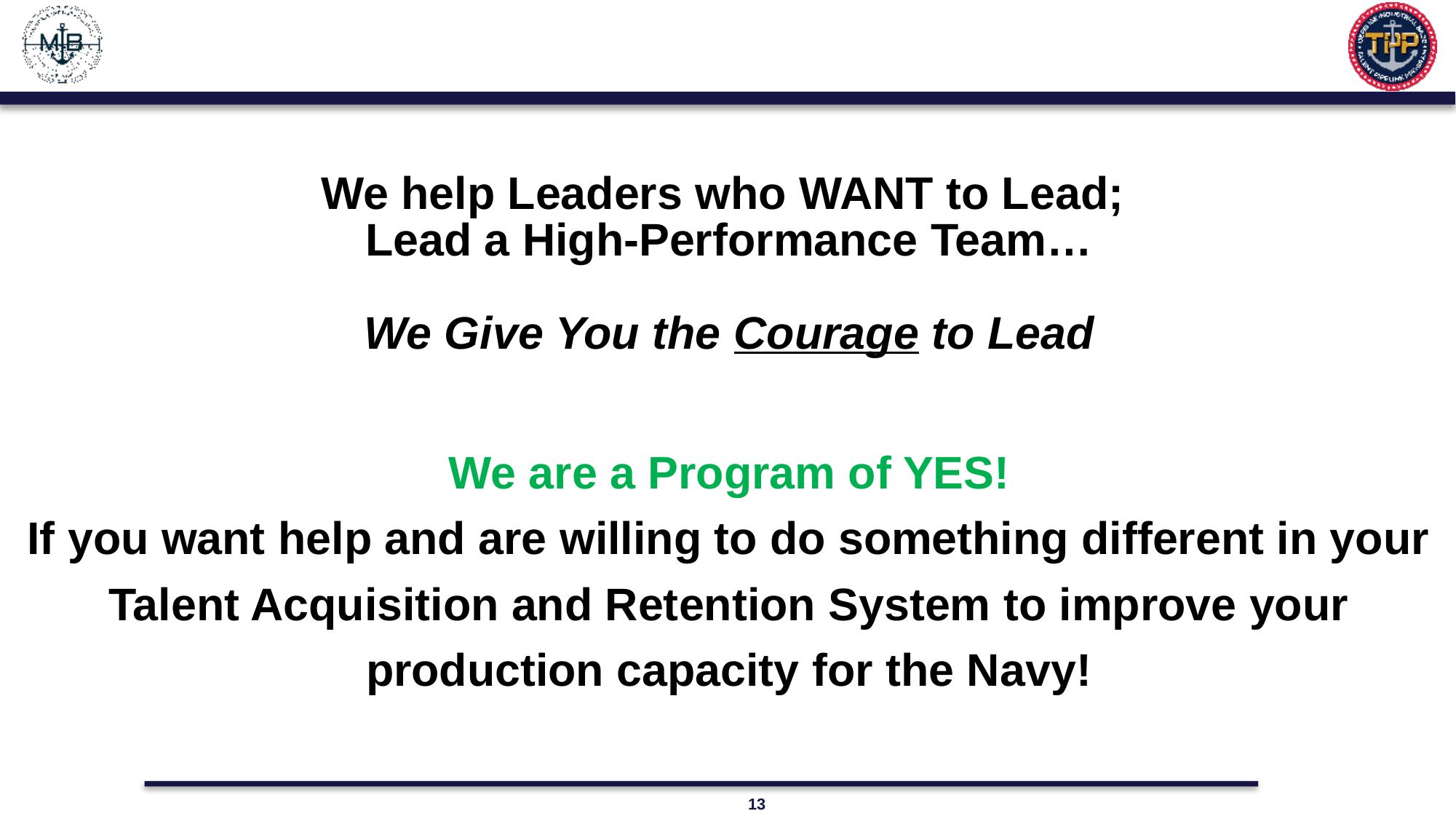

#
We help Leaders who WANT to Lead;
Lead a High-Performance Team…

We Give You the Courage to Lead

We are a Program of YES!
If you want help and are willing to do something different in your Talent Acquisition and Retention System to improve your production capacity for the Navy!
13